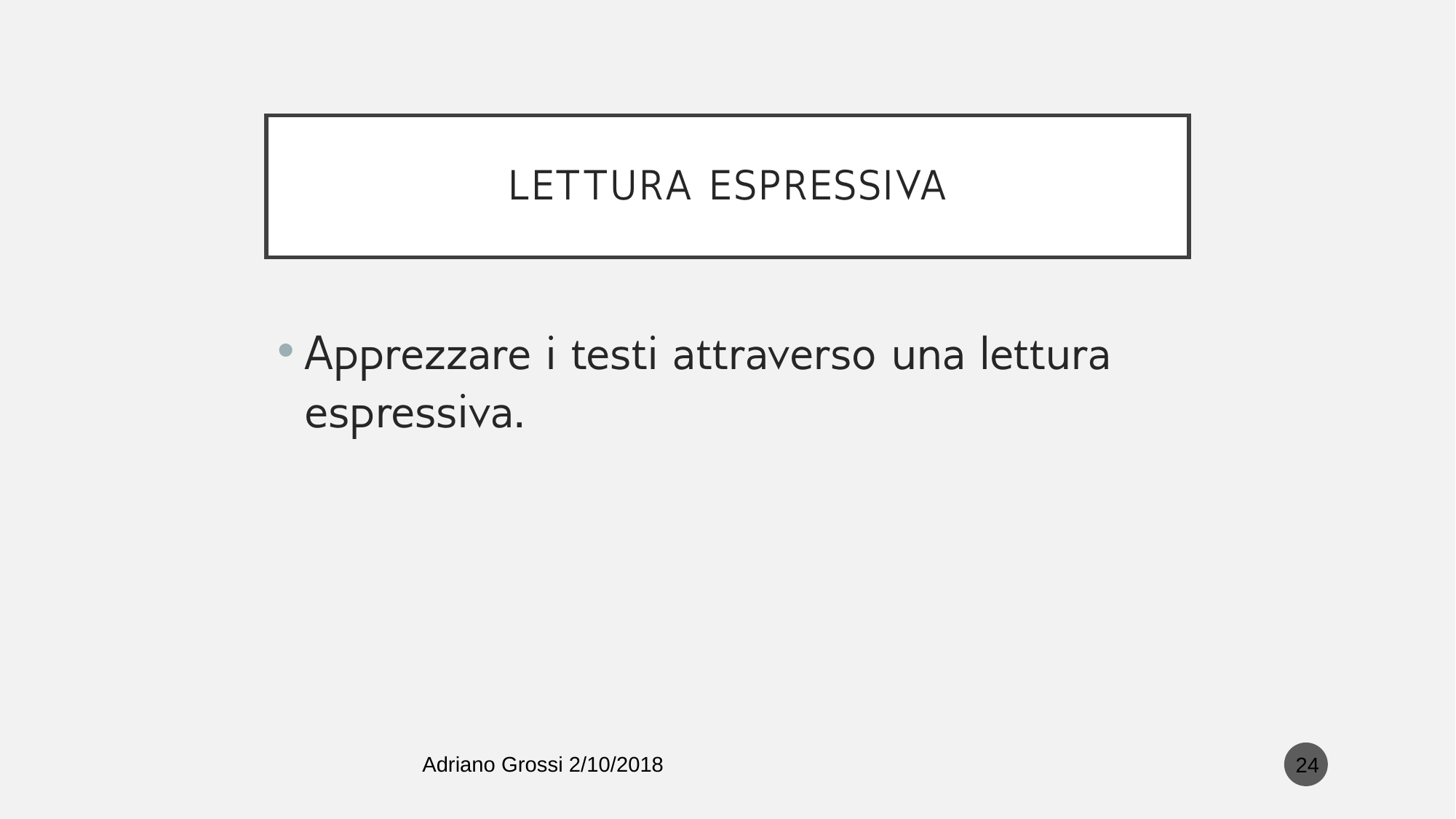

# Lettura espressiva
Apprezzare i testi attraverso una lettura espressiva.
24
Adriano Grossi 2/10/2018